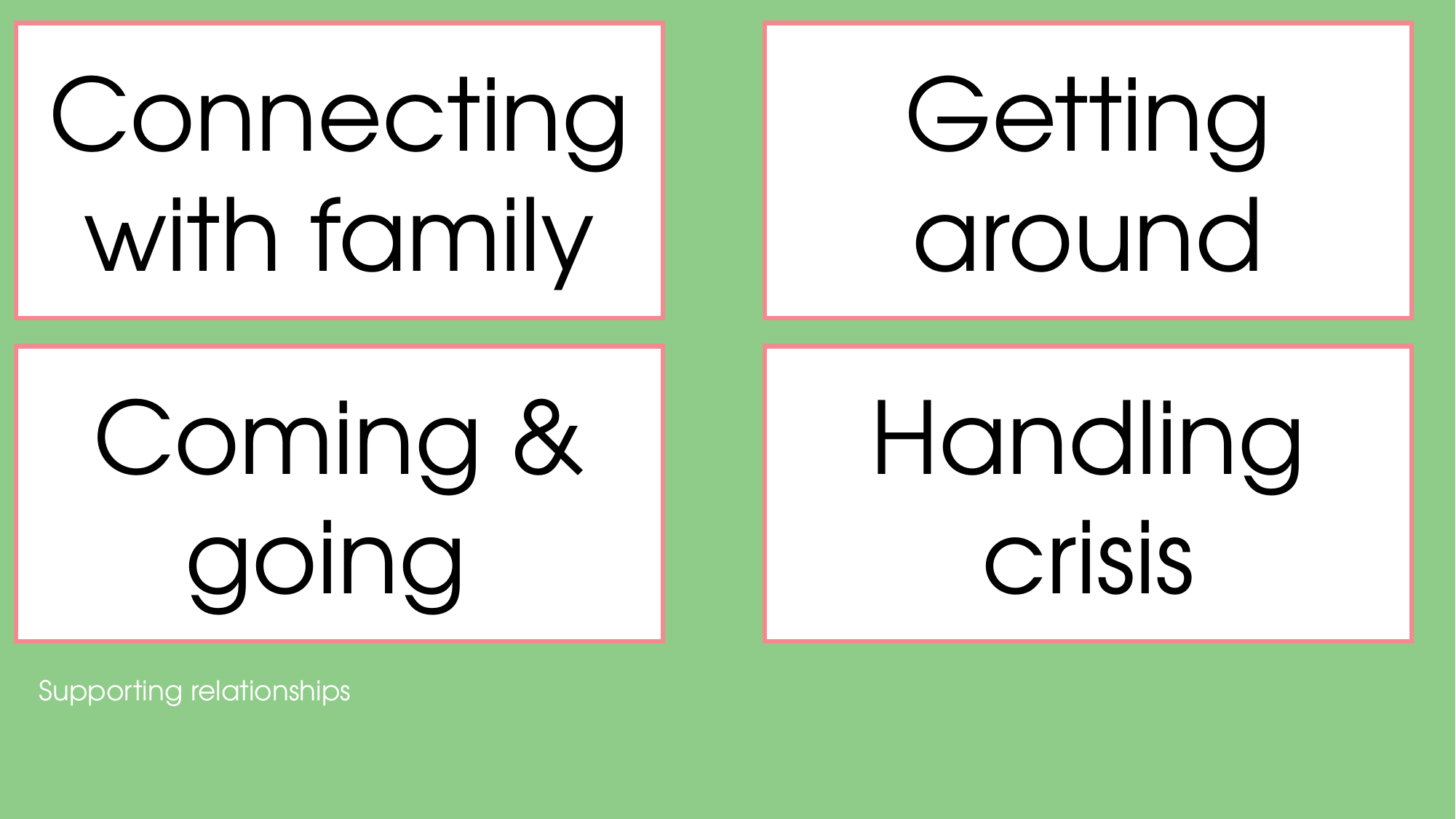

Getting around
Connecting with family
Coming & going
Handling crisis
Supporting relationships